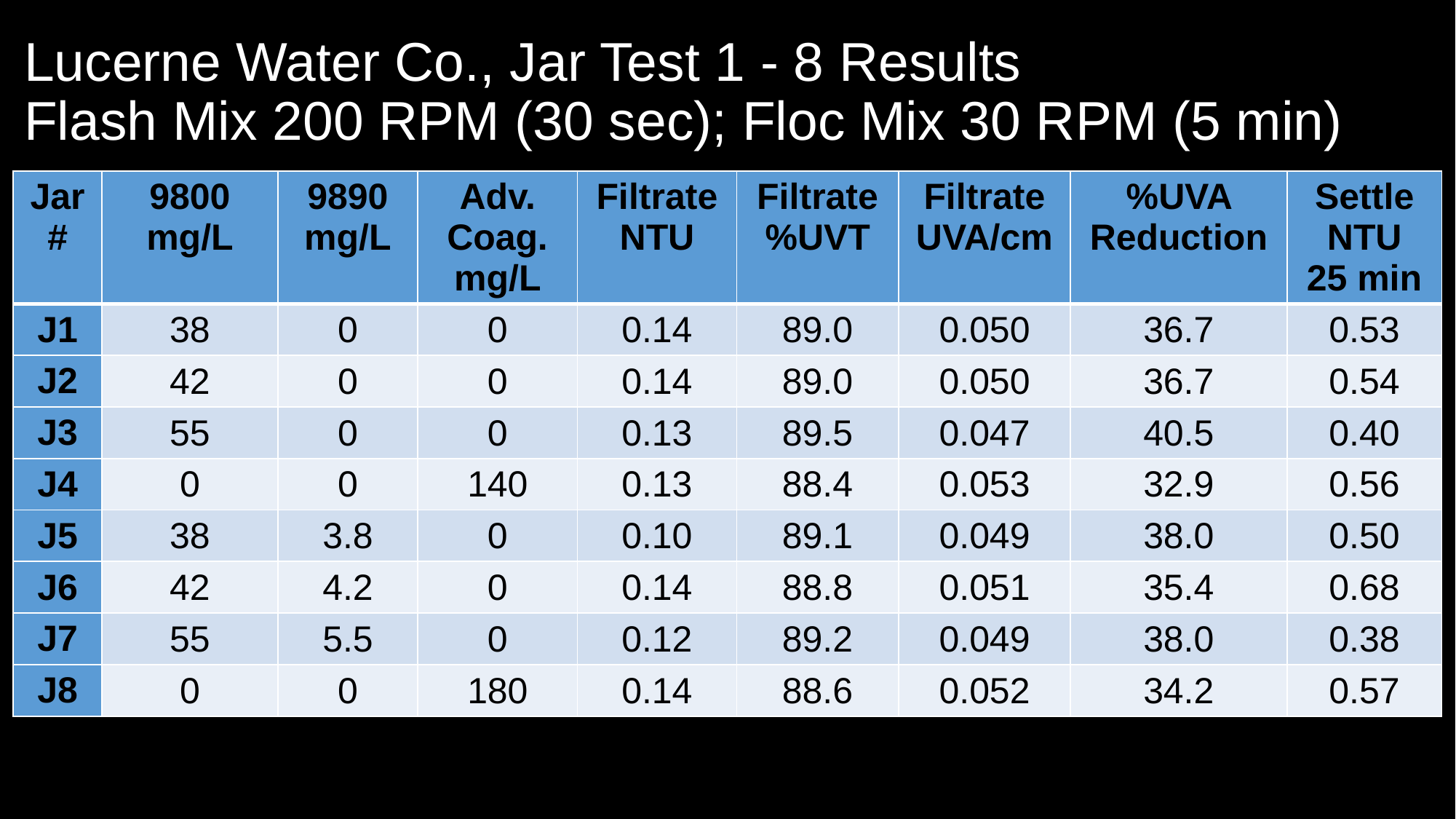

# Lucerne Water Co., Jar Test 1 - 8 Results Flash Mix 200 RPM (30 sec); Floc Mix 30 RPM (5 min)
| Jar# | 9800 mg/L | 9890 mg/L | Adv. Coag. mg/L | Filtrate NTU | Filtrate %UVT | Filtrate UVA/cm | %UVA Reduction | Settle NTU 25 min |
| --- | --- | --- | --- | --- | --- | --- | --- | --- |
| J1 | 38 | 0 | 0 | 0.14 | 89.0 | 0.050 | 36.7 | 0.53 |
| J2 | 42 | 0 | 0 | 0.14 | 89.0 | 0.050 | 36.7 | 0.54 |
| J3 | 55 | 0 | 0 | 0.13 | 89.5 | 0.047 | 40.5 | 0.40 |
| J4 | 0 | 0 | 140 | 0.13 | 88.4 | 0.053 | 32.9 | 0.56 |
| J5 | 38 | 3.8 | 0 | 0.10 | 89.1 | 0.049 | 38.0 | 0.50 |
| J6 | 42 | 4.2 | 0 | 0.14 | 88.8 | 0.051 | 35.4 | 0.68 |
| J7 | 55 | 5.5 | 0 | 0.12 | 89.2 | 0.049 | 38.0 | 0.38 |
| J8 | 0 | 0 | 180 | 0.14 | 88.6 | 0.052 | 34.2 | 0.57 |